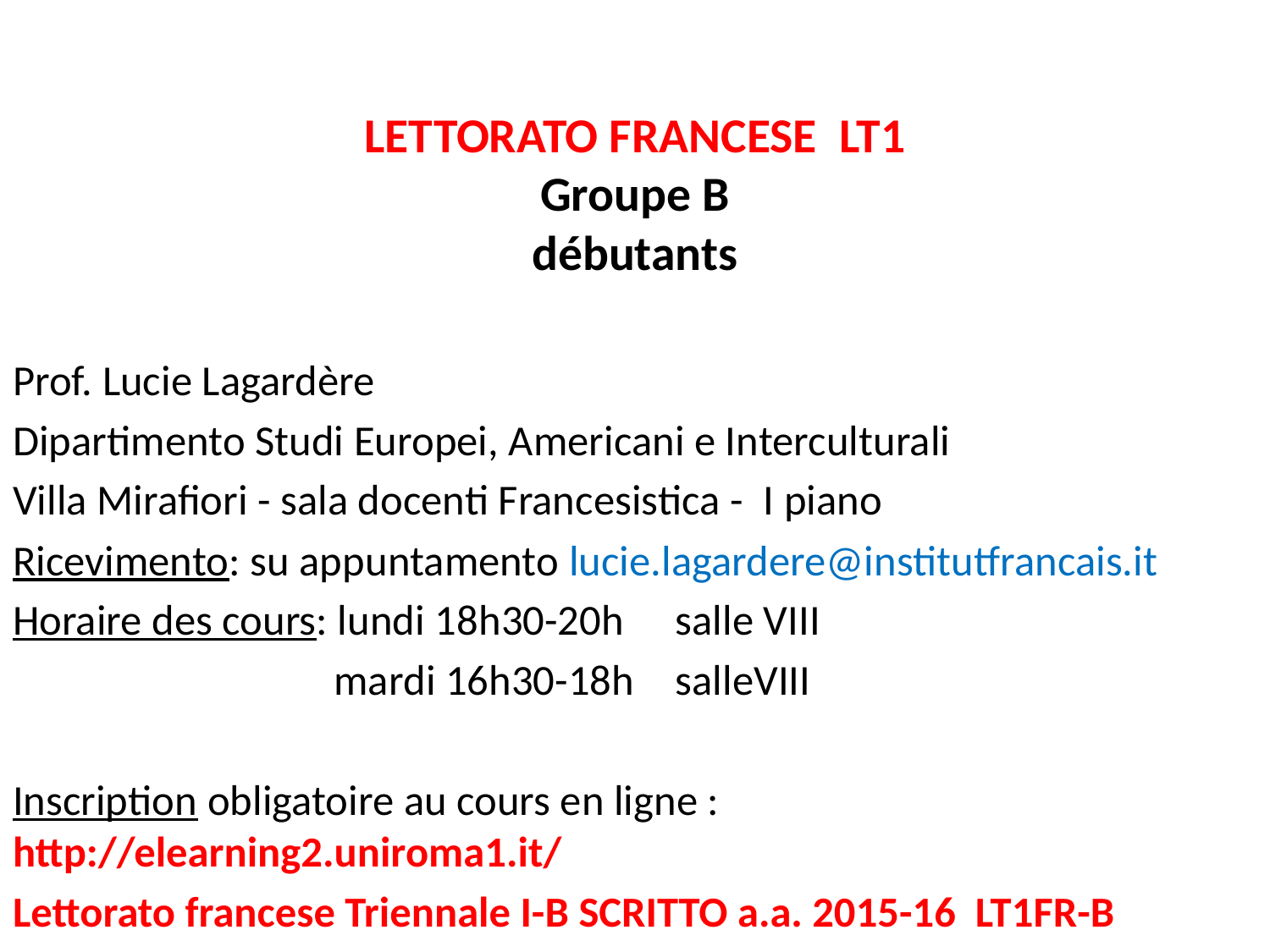

# LETTORATO FRANCESE  LT1 Groupe B débutants
Prof. Lucie Lagardère
Dipartimento Studi Europei, Americani e Interculturali
Villa Mirafiori - sala docenti Francesistica -  I piano
Ricevimento: su appuntamento lucie.lagardere@institutfrancais.it
Horaire des cours: lundi 18h30-20h 	salle VIII
                                 mardi 16h30-18h 	salleVIII

Inscription obligatoire au cours en ligne : http://elearning2.uniroma1.it/
Lettorato francese Triennale I-B SCRITTO a.a. 2015-16  LT1FR-B